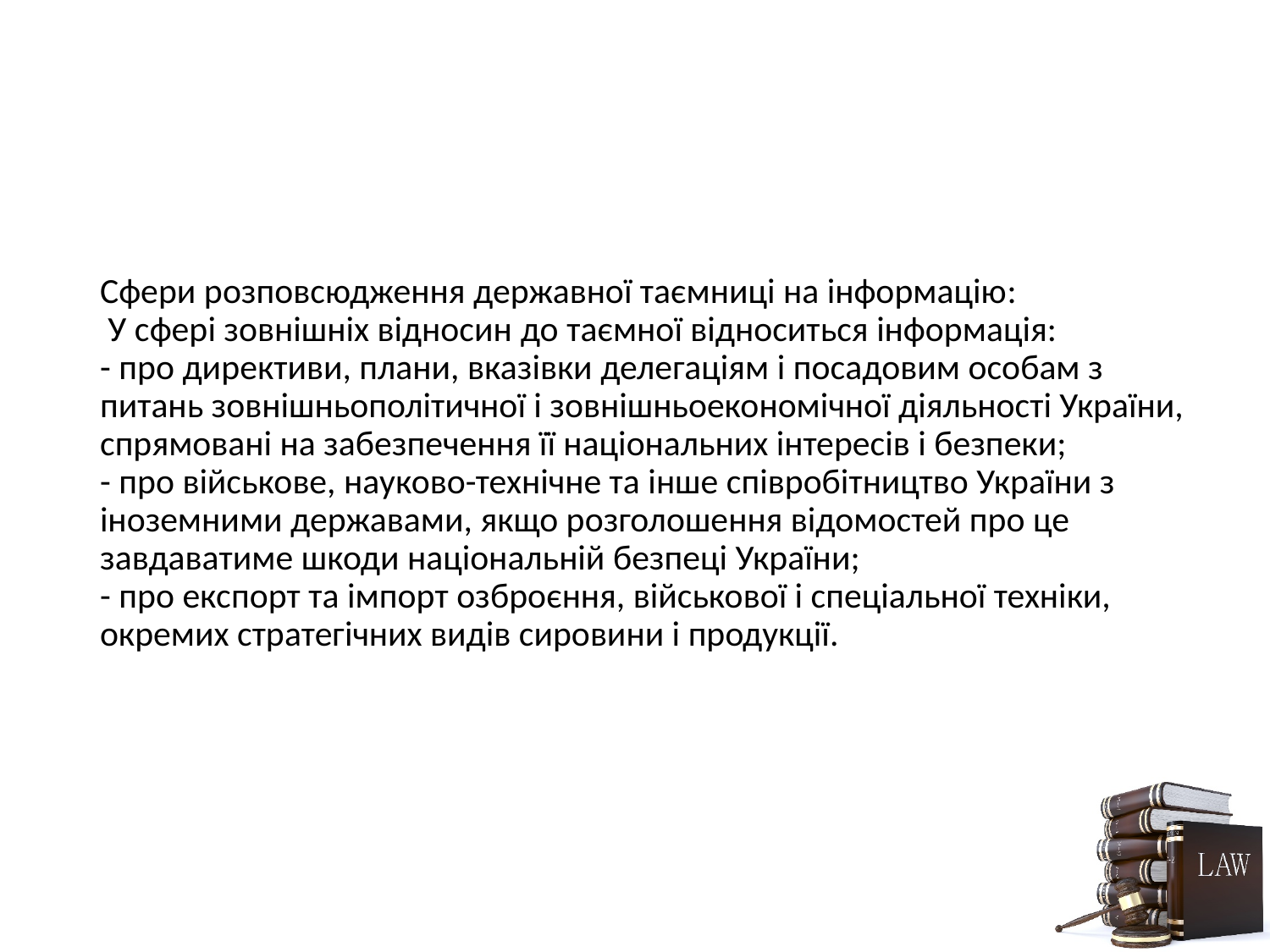

# Сфери розповсюдження державної таємниці на інформацію: У сфері зовнішніх відносин до таємної відноситься інформація: - про директиви, плани, вказівки делегаціям і посадовим особам з питань зовнішньополітичної і зовнішньоекономічної діяльності України, спрямовані на забезпечення її національних інтересів і безпеки; - про військове, науково-технічне та інше співробітництво України з іноземними державами, якщо розголошення відомостей про це завдаватиме шкоди національній безпеці України; - про експорт та імпорт озброєння, військової і спеціальної техніки, окремих стратегічних видів сировини і продукції.